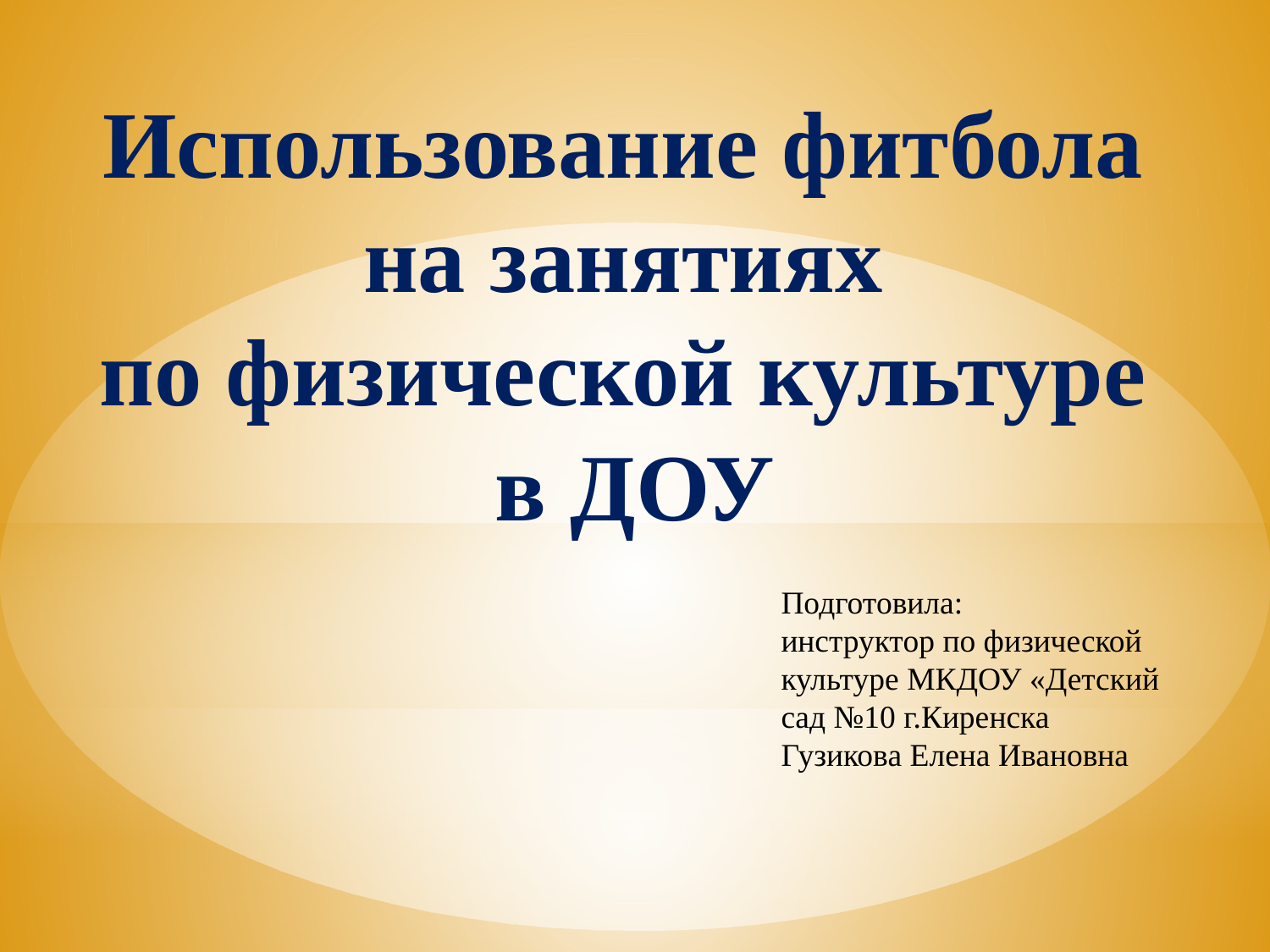

Использование фитбола
на занятиях
по физической культуре
в ДОУ
Подготовила:
инструктор по физической культуре МКДОУ «Детский сад №10 г.Киренска
Гузикова Елена Ивановна